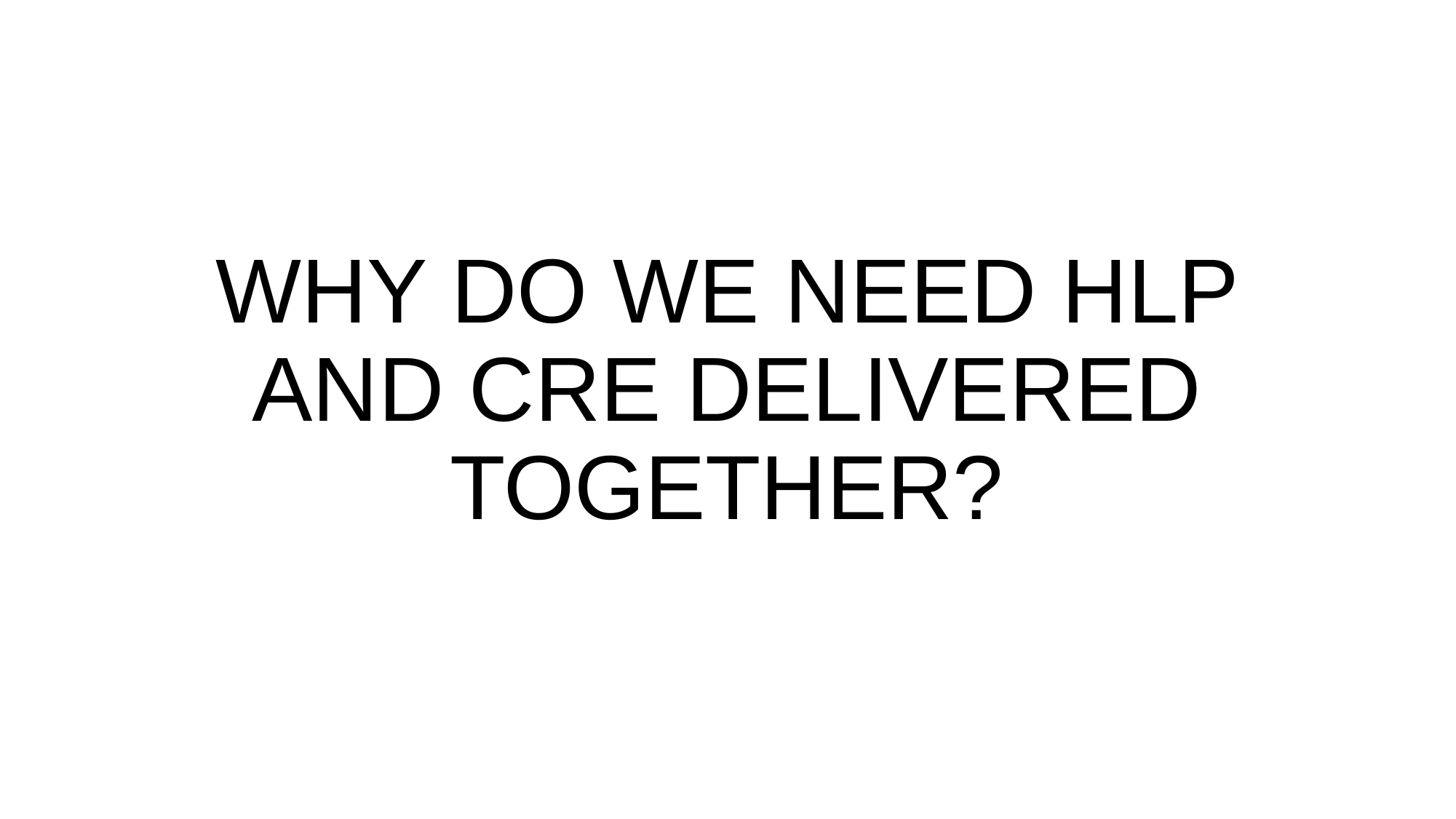

# Why do we need HLP and CRE delivered together?